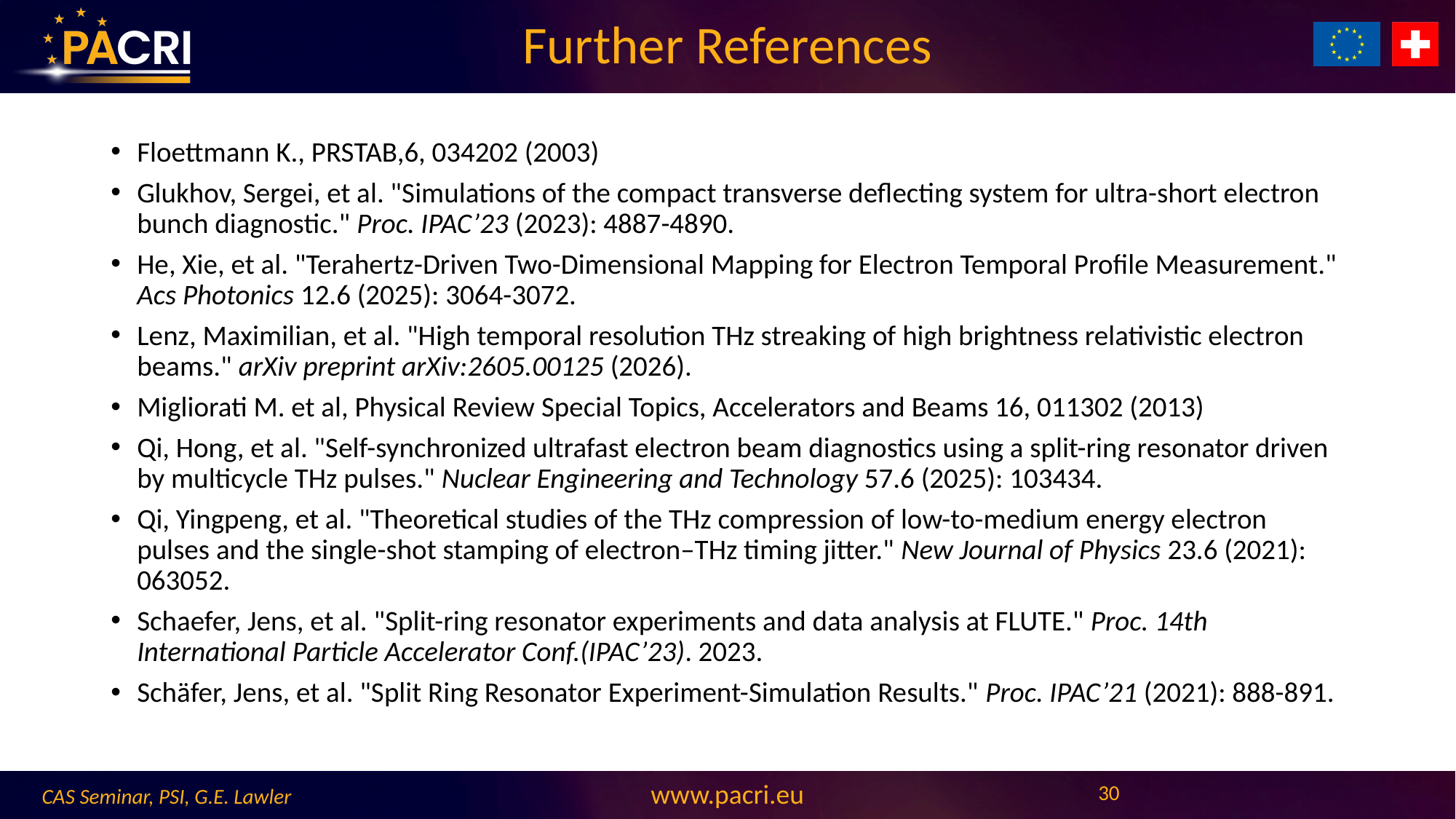

# Further References
Floettmann K., PRSTAB,6, 034202 (2003)
Glukhov, Sergei, et al. "Simulations of the compact transverse deflecting system for ultra-short electron bunch diagnostic." Proc. IPAC’23 (2023): 4887-4890.
He, Xie, et al. "Terahertz-Driven Two-Dimensional Mapping for Electron Temporal Profile Measurement." Acs Photonics 12.6 (2025): 3064-3072.
Lenz, Maximilian, et al. "High temporal resolution THz streaking of high brightness relativistic electron beams." arXiv preprint arXiv:2605.00125 (2026).
Migliorati M. et al, Physical Review Special Topics, Accelerators and Beams 16, 011302 (2013)
Qi, Hong, et al. "Self-synchronized ultrafast electron beam diagnostics using a split-ring resonator driven by multicycle THz pulses." Nuclear Engineering and Technology 57.6 (2025): 103434.
Qi, Yingpeng, et al. "Theoretical studies of the THz compression of low-to-medium energy electron pulses and the single-shot stamping of electron–THz timing jitter." New Journal of Physics 23.6 (2021): 063052.
Schaefer, Jens, et al. "Split-ring resonator experiments and data analysis at FLUTE." Proc. 14th International Particle Accelerator Conf.(IPAC’23). 2023.
Schäfer, Jens, et al. "Split Ring Resonator Experiment-Simulation Results." Proc. IPAC’21 (2021): 888-891.
30